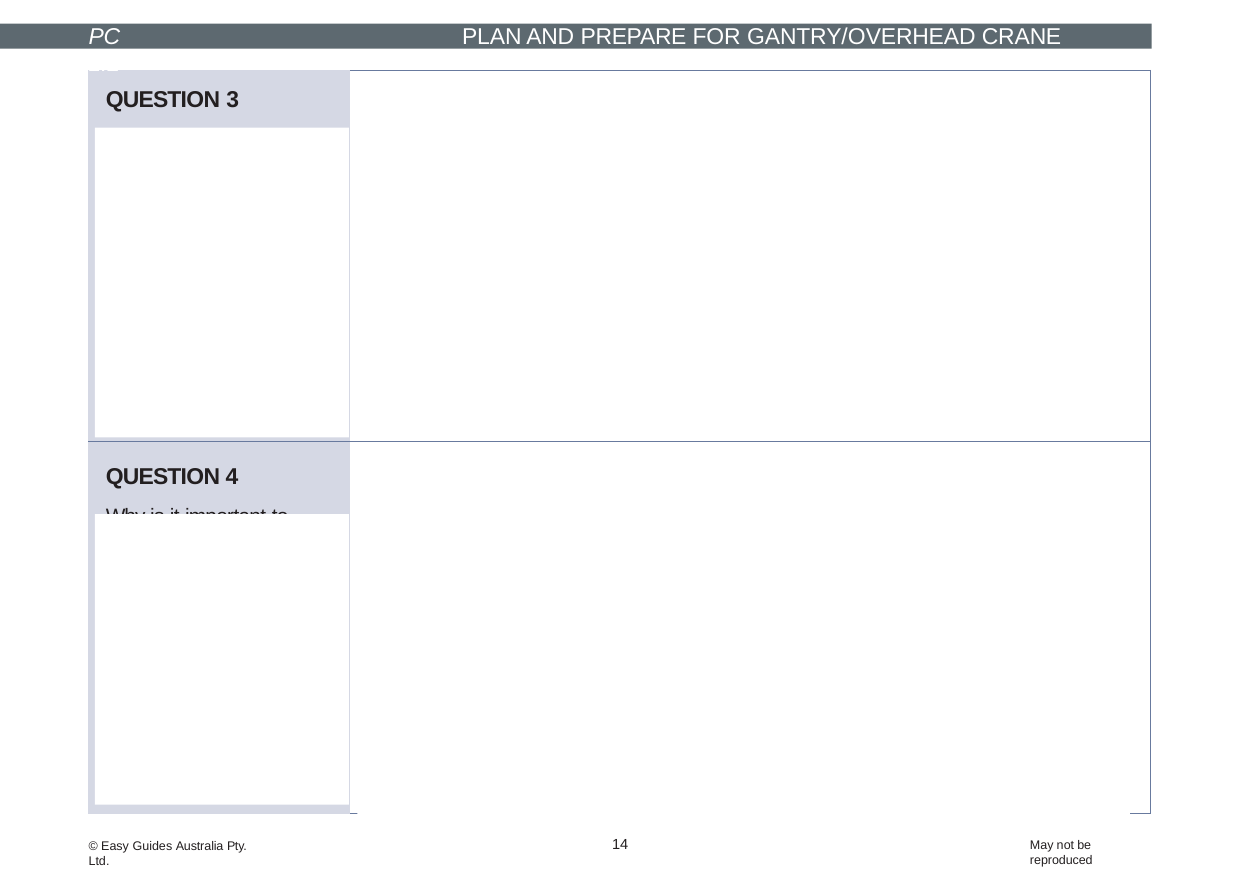

PC 1.2
PLAN AND PREPARE FOR GANTRY/OVERHEAD CRANE OPERATIONS

| QUESTION 3 Shift briefings, handovers and work orders are all ways you can find out about work requirements, if you are still unsure about what to do who should you speak to? | You should speak to your supervisor. |
| --- | --- |
| QUESTION 4 Why is it important to find out information about work requirements before starting? | This will help you to be able to complete the job safely, efficiently and within the rules and regulations. |

14
May not be reproduced
© Easy Guides Australia Pty. Ltd.